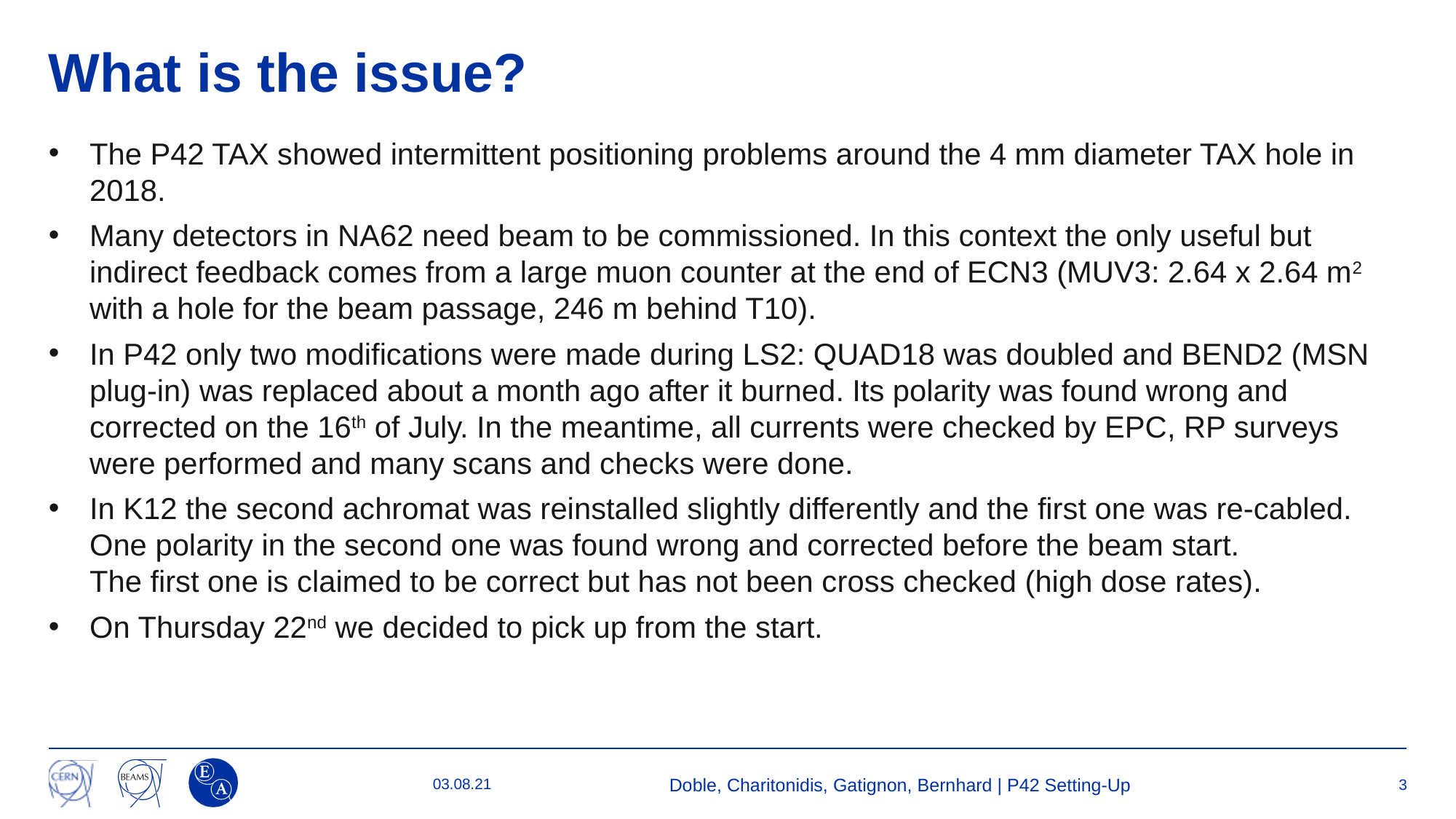

# What is the issue?
The P42 TAX showed intermittent positioning problems around the 4 mm diameter TAX hole in 2018.
Many detectors in NA62 need beam to be commissioned. In this context the only useful but indirect feedback comes from a large muon counter at the end of ECN3 (MUV3: 2.64 x 2.64 m2 with a hole for the beam passage, 246 m behind T10).
In P42 only two modifications were made during LS2: QUAD18 was doubled and BEND2 (MSN plug-in) was replaced about a month ago after it burned. Its polarity was found wrong and corrected on the 16th of July. In the meantime, all currents were checked by EPC, RP surveys were performed and many scans and checks were done.
In K12 the second achromat was reinstalled slightly differently and the first one was re-cabled.
One polarity in the second one was found wrong and corrected before the beam start.
The first one is claimed to be correct but has not been cross checked (high dose rates).
On Thursday 22nd we decided to pick up from the start.
03.08.21
Doble, Charitonidis, Gatignon, Bernhard | P42 Setting-Up
3